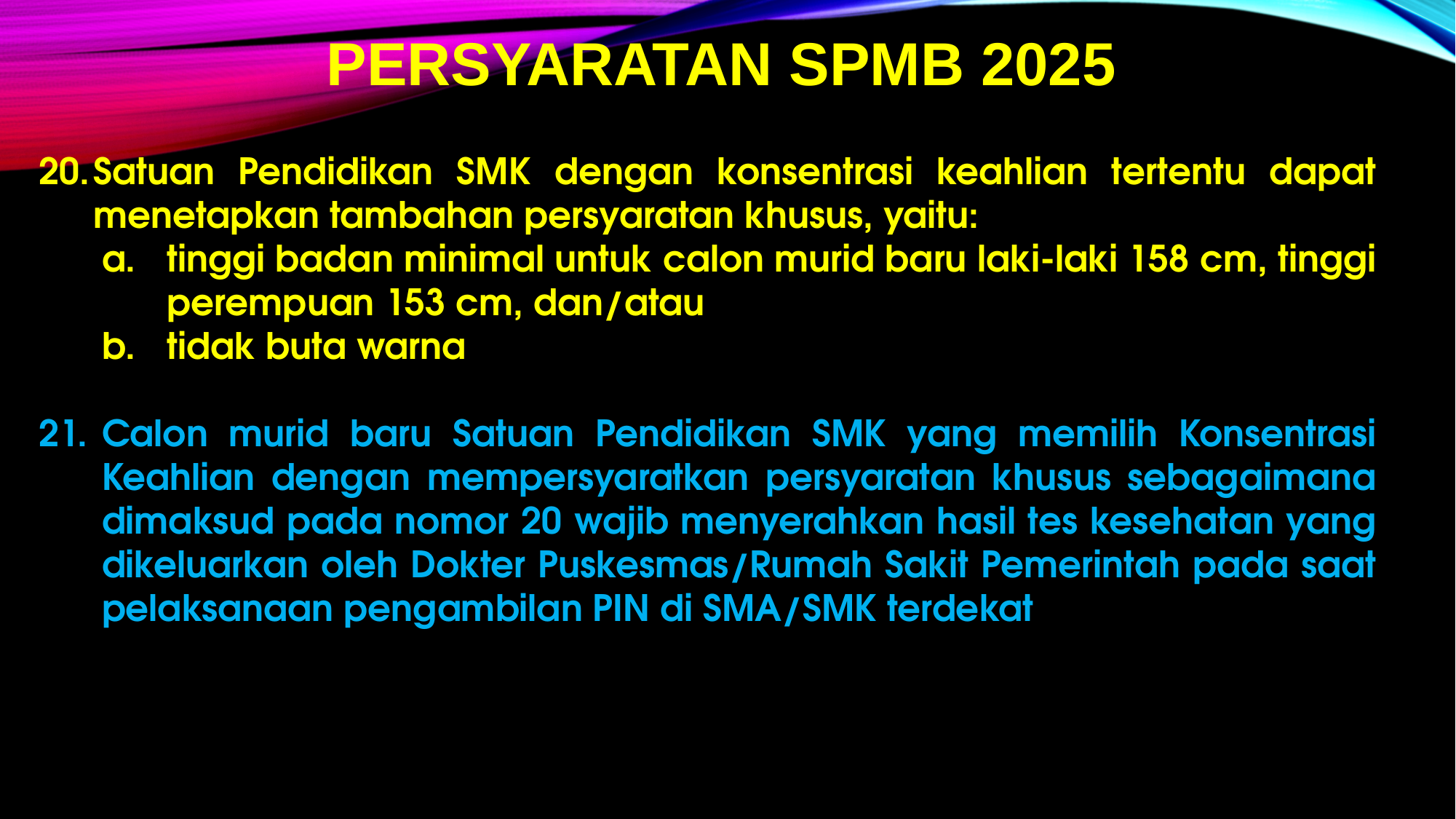

# PERSYARATAN SPMB 2025

Satuan Pendidikan SMK dengan konsentrasi keahlian tertentu dapat menetapkan tambahan persyaratan khusus, yaitu:
tinggi badan minimal untuk calon murid baru laki-laki 158 cm, tinggi perempuan 153 cm, dan/atau
tidak buta warna

Calon murid baru Satuan Pendidikan SMK yang memilih Konsentrasi Keahlian dengan mempersyaratkan persyaratan khusus sebagaimana dimaksud pada nomor 20 wajib menyerahkan hasil tes kesehatan yang dikeluarkan oleh Dokter Puskesmas/Rumah Sakit Pemerintah pada saat pelaksanaan pengambilan PIN di SMA/SMK terdekat